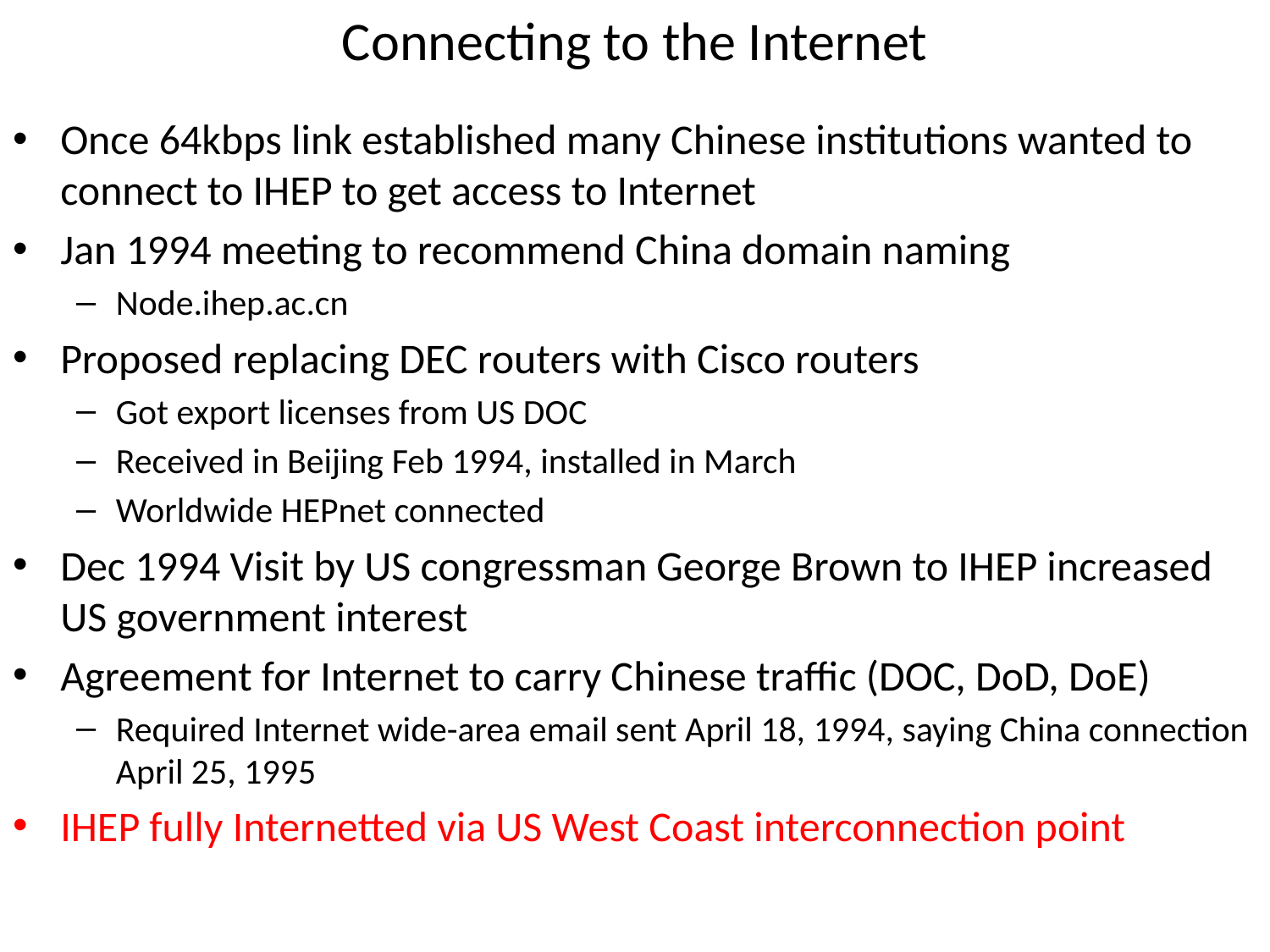

# Connecting to the Internet
Once 64kbps link established many Chinese institutions wanted to connect to IHEP to get access to Internet
Jan 1994 meeting to recommend China domain naming
Node.ihep.ac.cn
Proposed replacing DEC routers with Cisco routers
Got export licenses from US DOC
Received in Beijing Feb 1994, installed in March
Worldwide HEPnet connected
Dec 1994 Visit by US congressman George Brown to IHEP increased US government interest
Agreement for Internet to carry Chinese traffic (DOC, DoD, DoE)
Required Internet wide-area email sent April 18, 1994, saying China connection April 25, 1995
IHEP fully Internetted via US West Coast interconnection point